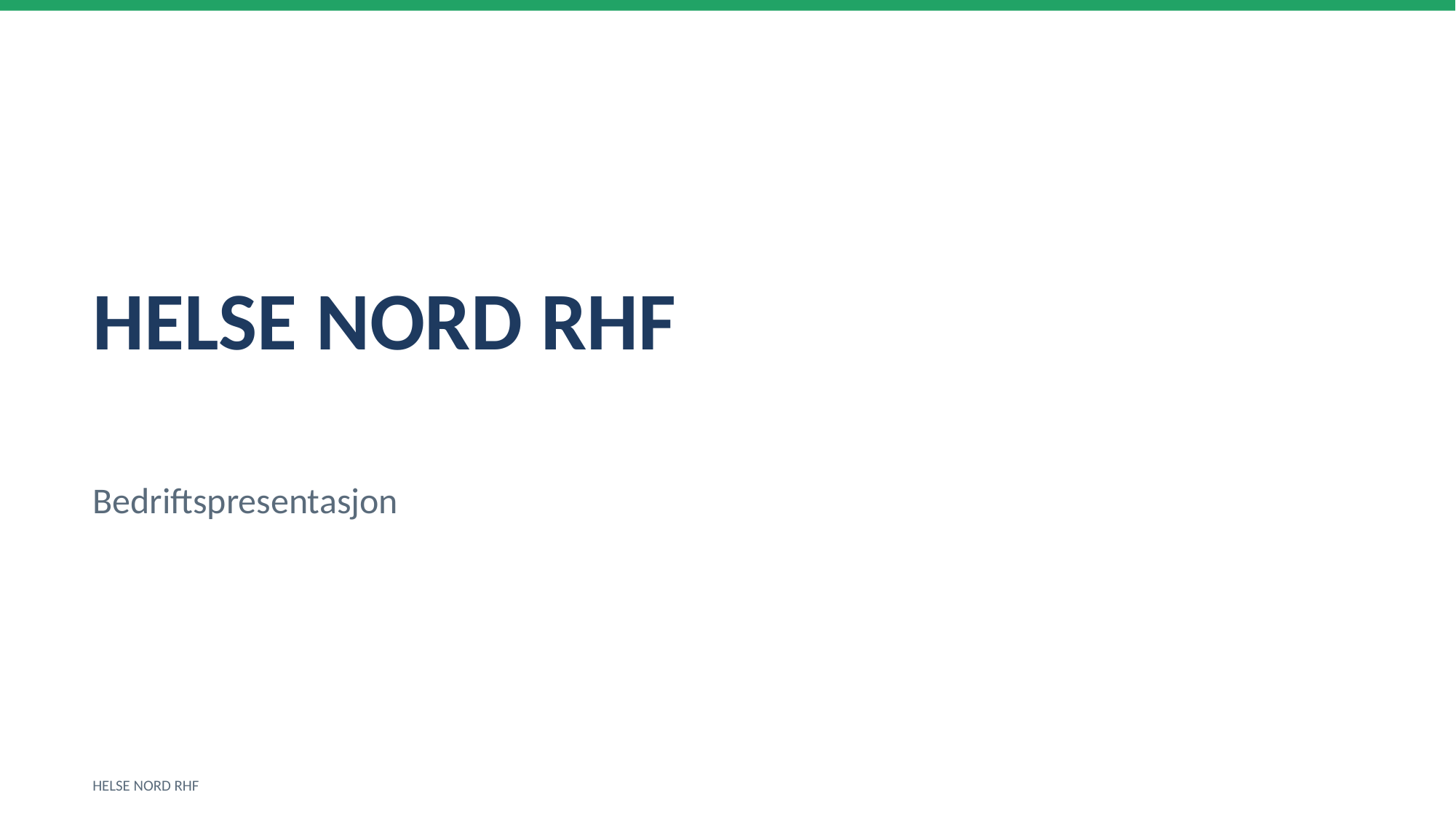

HELSE NORD RHF
Bedriftspresentasjon
HELSE NORD RHF